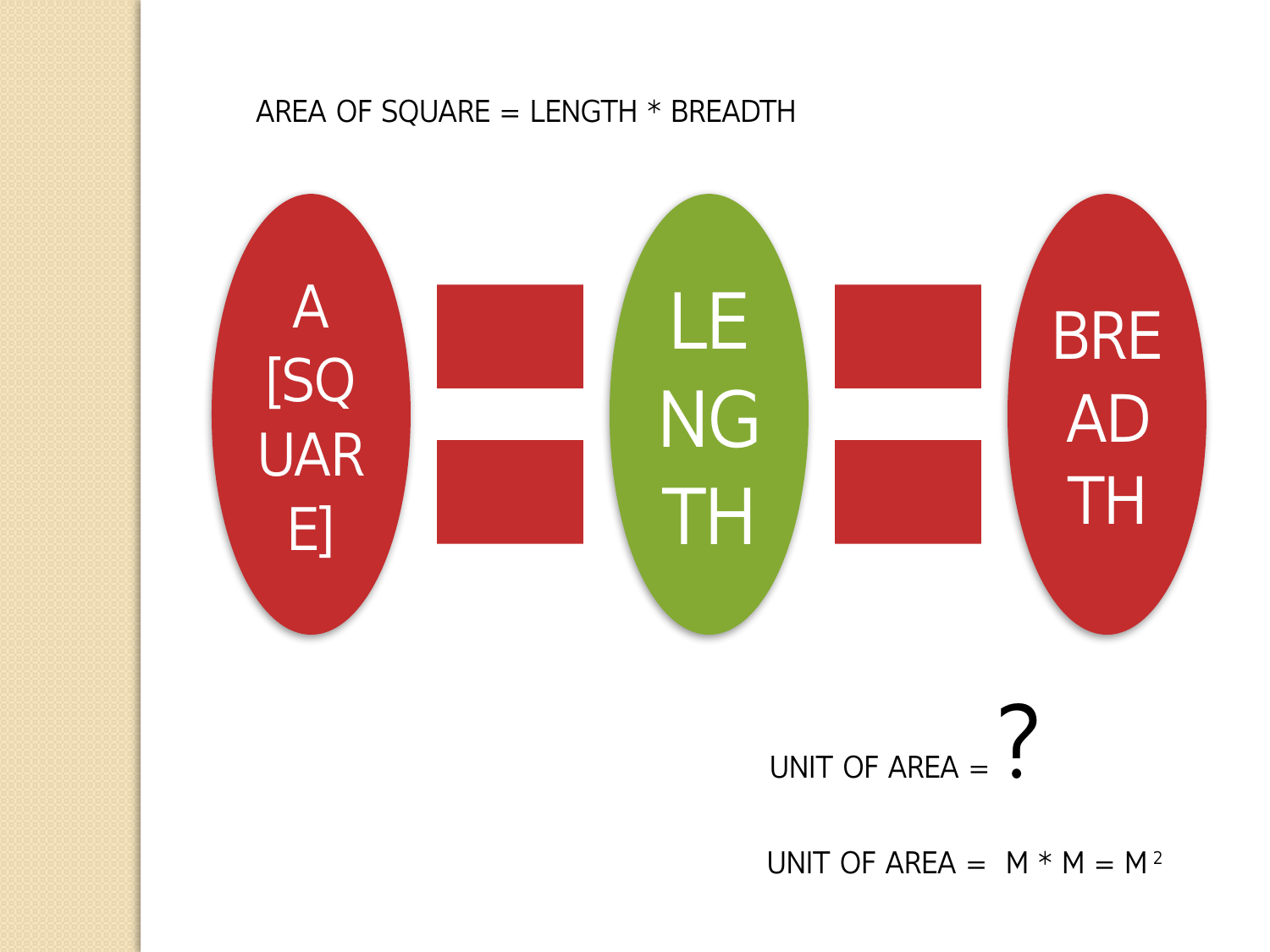

AREA OF SQUARE = LENGTH * BREADTH
A [SQUARE]
LENGTH
BREADTH
UNIT OF AREA = ?
UNIT OF AREA =  M * M = M 2